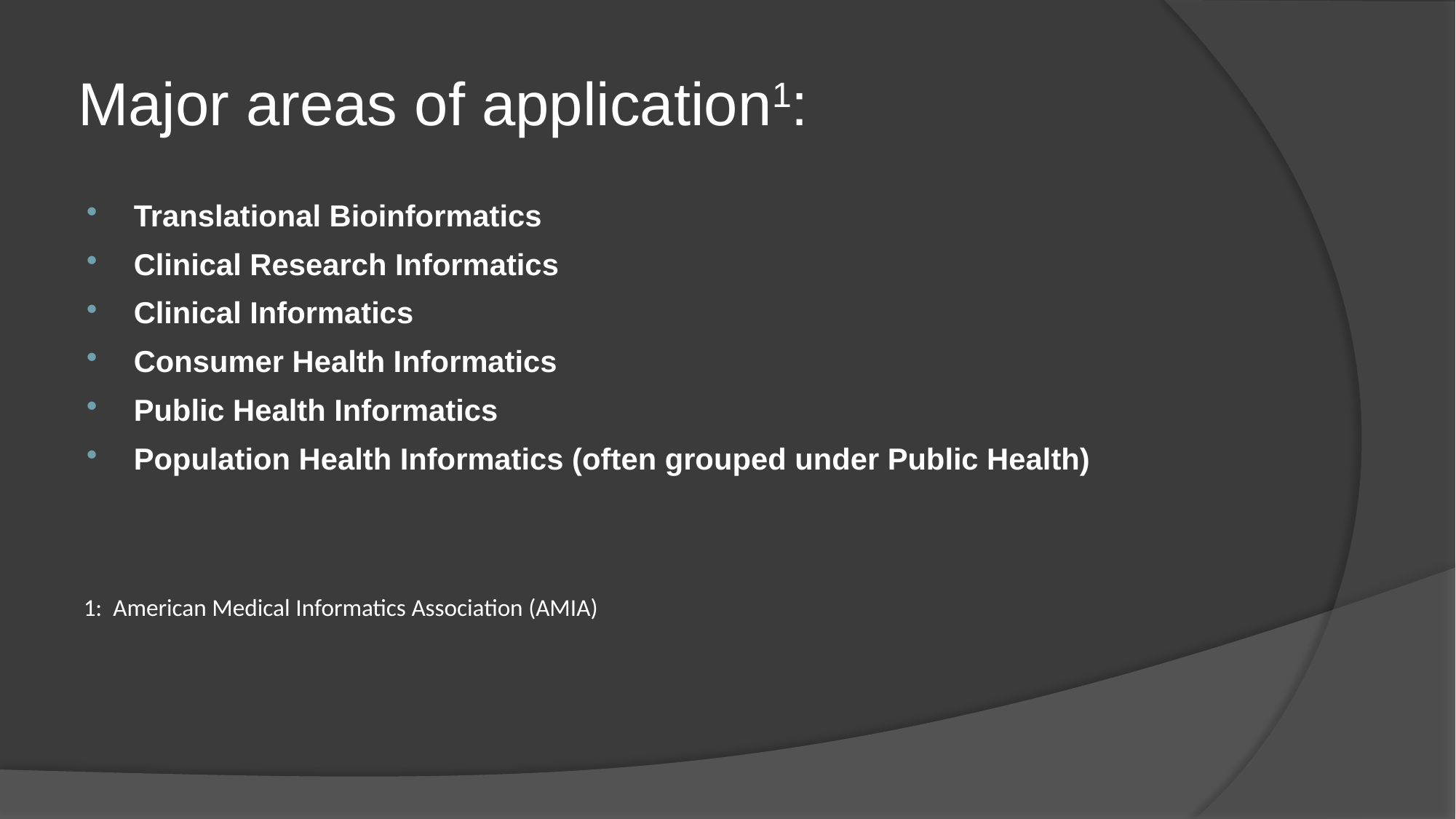

# Major areas of application1:
Translational Bioinformatics
Clinical Research Informatics
Clinical Informatics
Consumer Health Informatics
Public Health Informatics
Population Health Informatics (often grouped under Public Health)

1:  American Medical Informatics Association (AMIA)